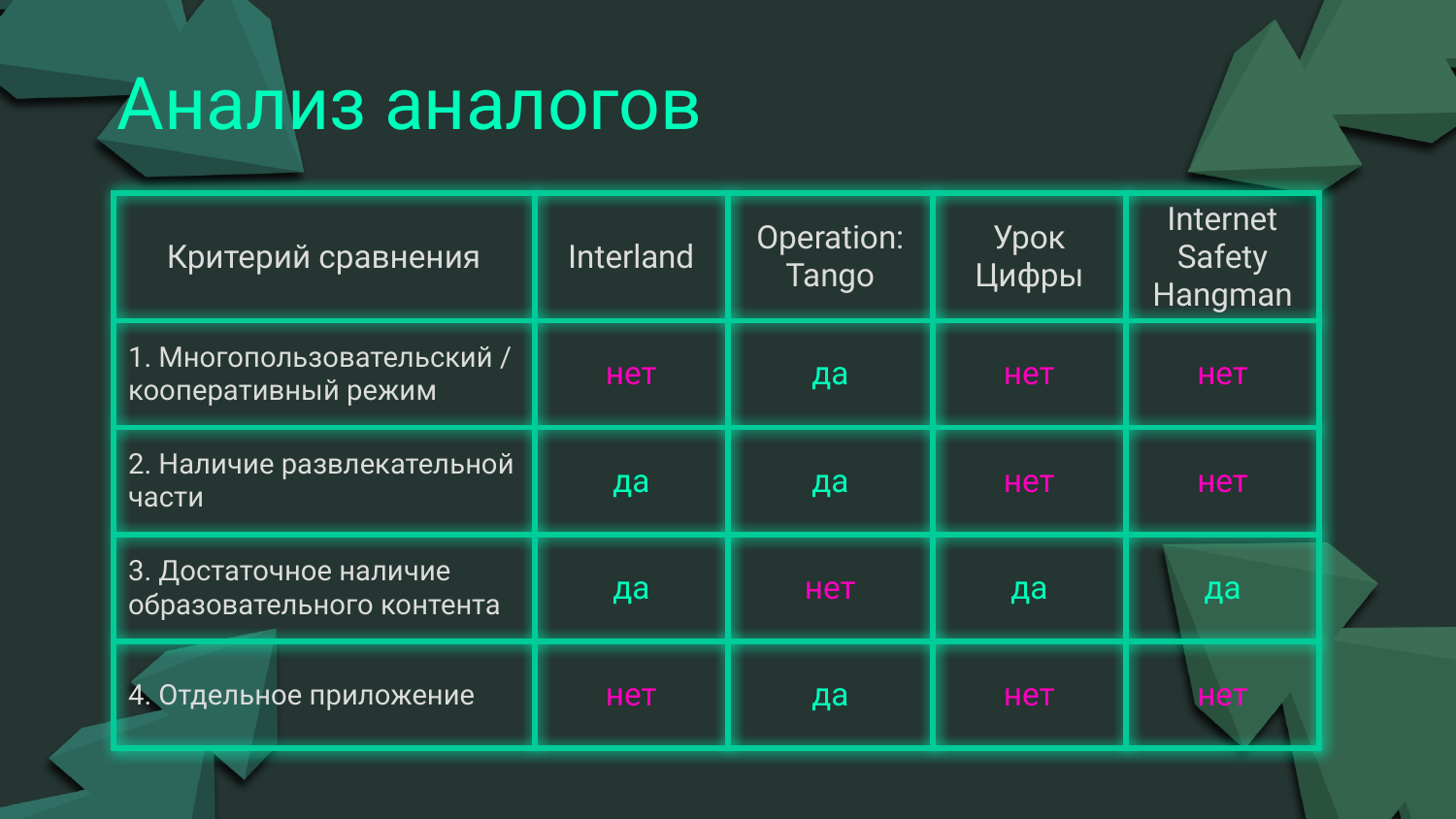

# Анализ аналогов
| Критерий сравнения | Interland | Operation: Tango | Урок Цифры | Internet Safety Hangman |
| --- | --- | --- | --- | --- |
| 1. Многопользовательский / кооперативный режим | нет | да | нет | нет |
| 2. Наличие развлекательной части | да | да | нет | нет |
| 3. Достаточное наличие образовательного контента | да | нет | да | да |
| 4. Отдельное приложение | нет | да | нет | нет |